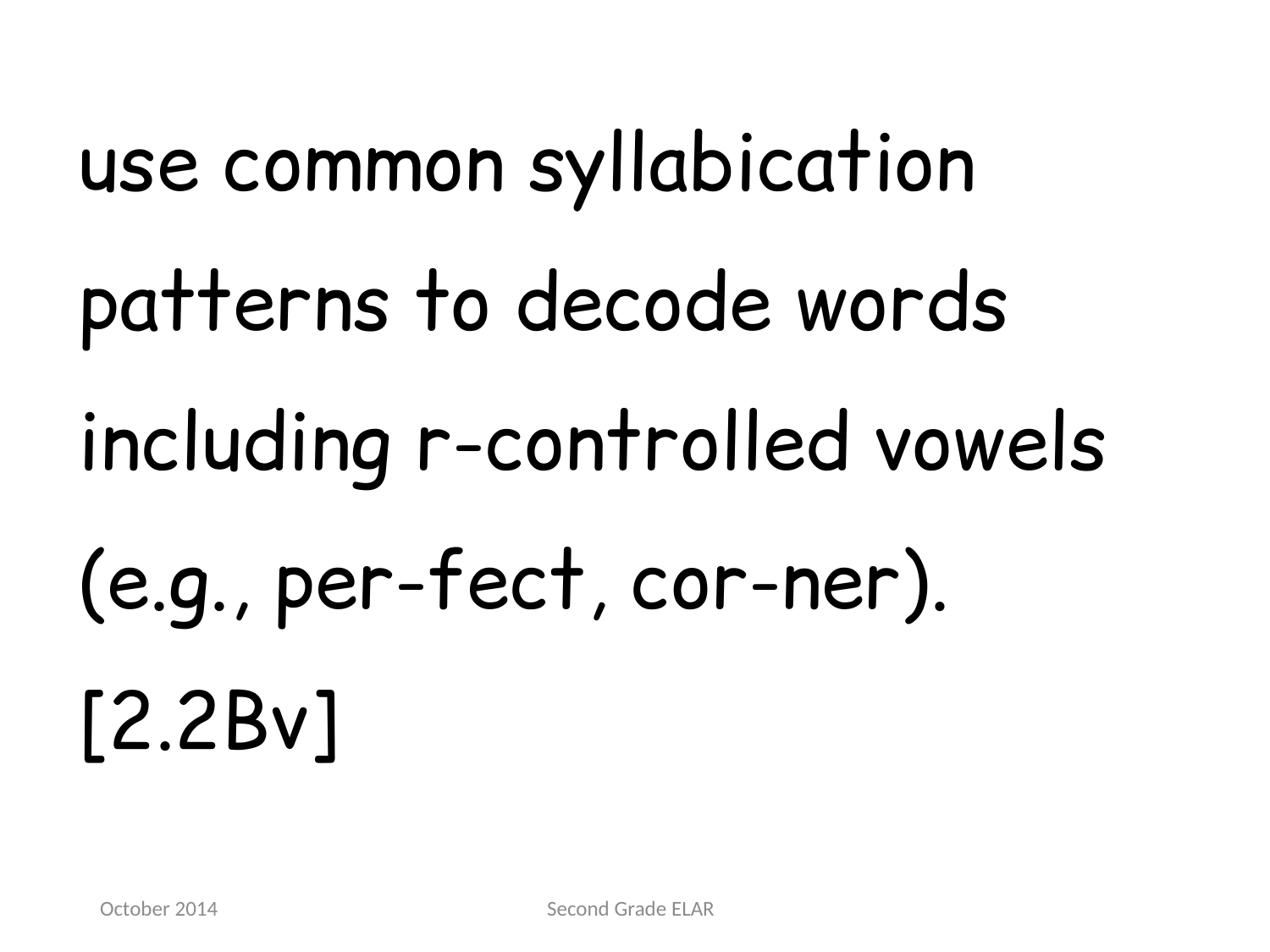

use common syllabication patterns to decode words including r-controlled vowels (e.g., per-fect, cor-ner). [2.2Bv]
October 2014
Second Grade ELAR